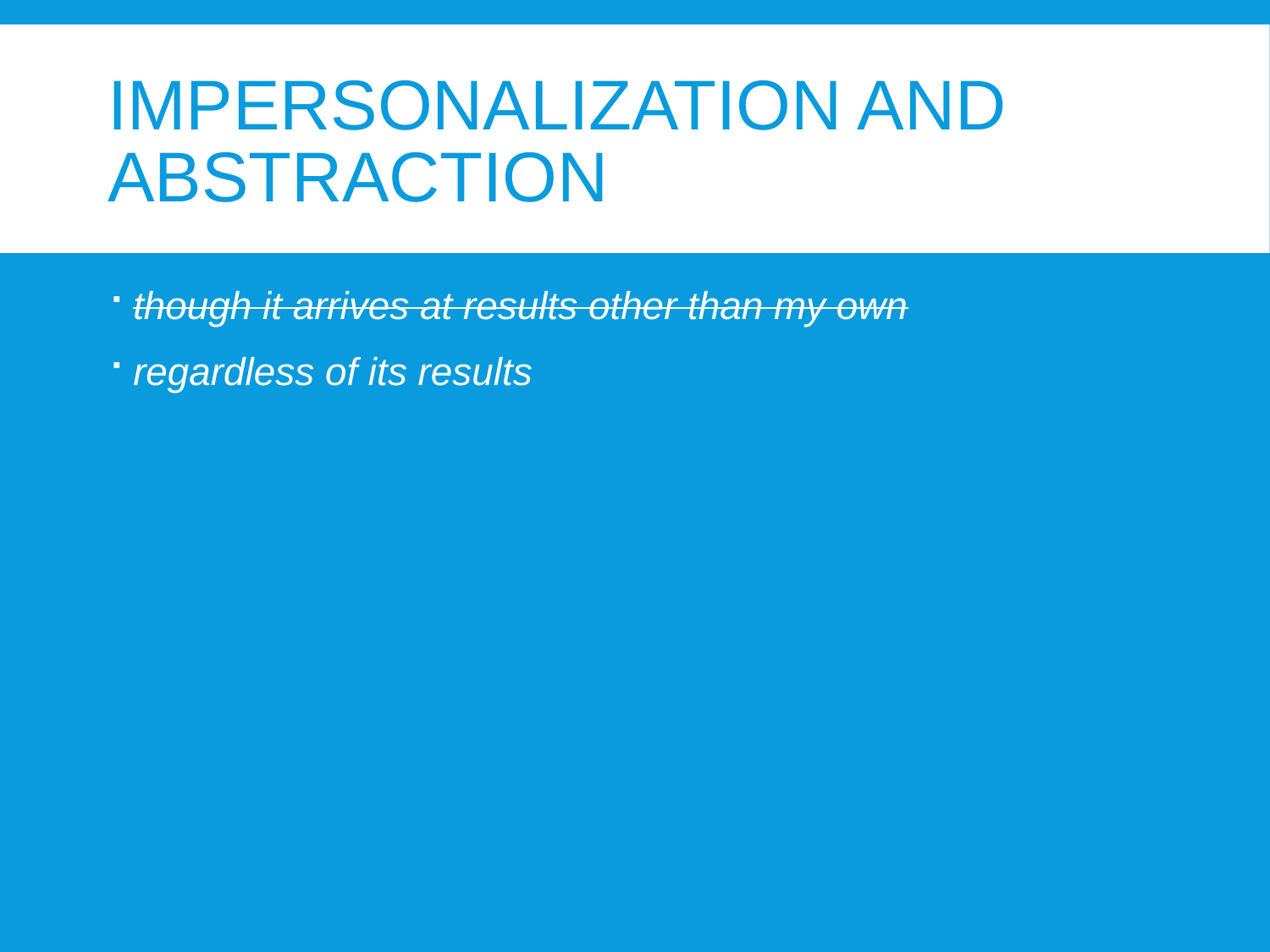

# Impersonalization and abstraction
though it arrives at results other than my own
regardless of its results